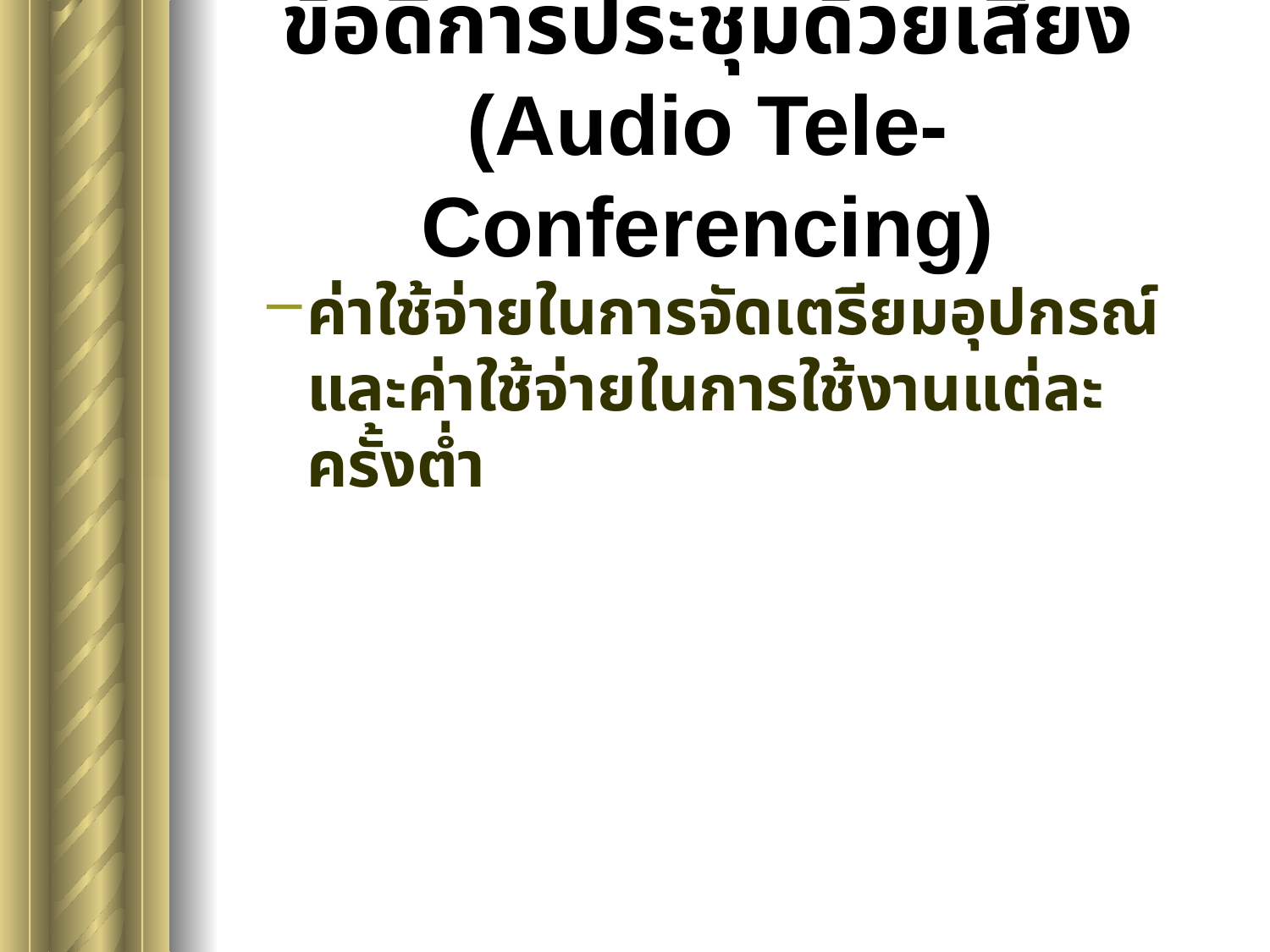

# ข้อดีการประชุมด้วยเสียง (Audio Tele-Conferencing)
ค่าใช้จ่ายในการจัดเตรียมอุปกรณ์และค่าใช้จ่ายในการใช้งานแต่ละครั้งต่ำ